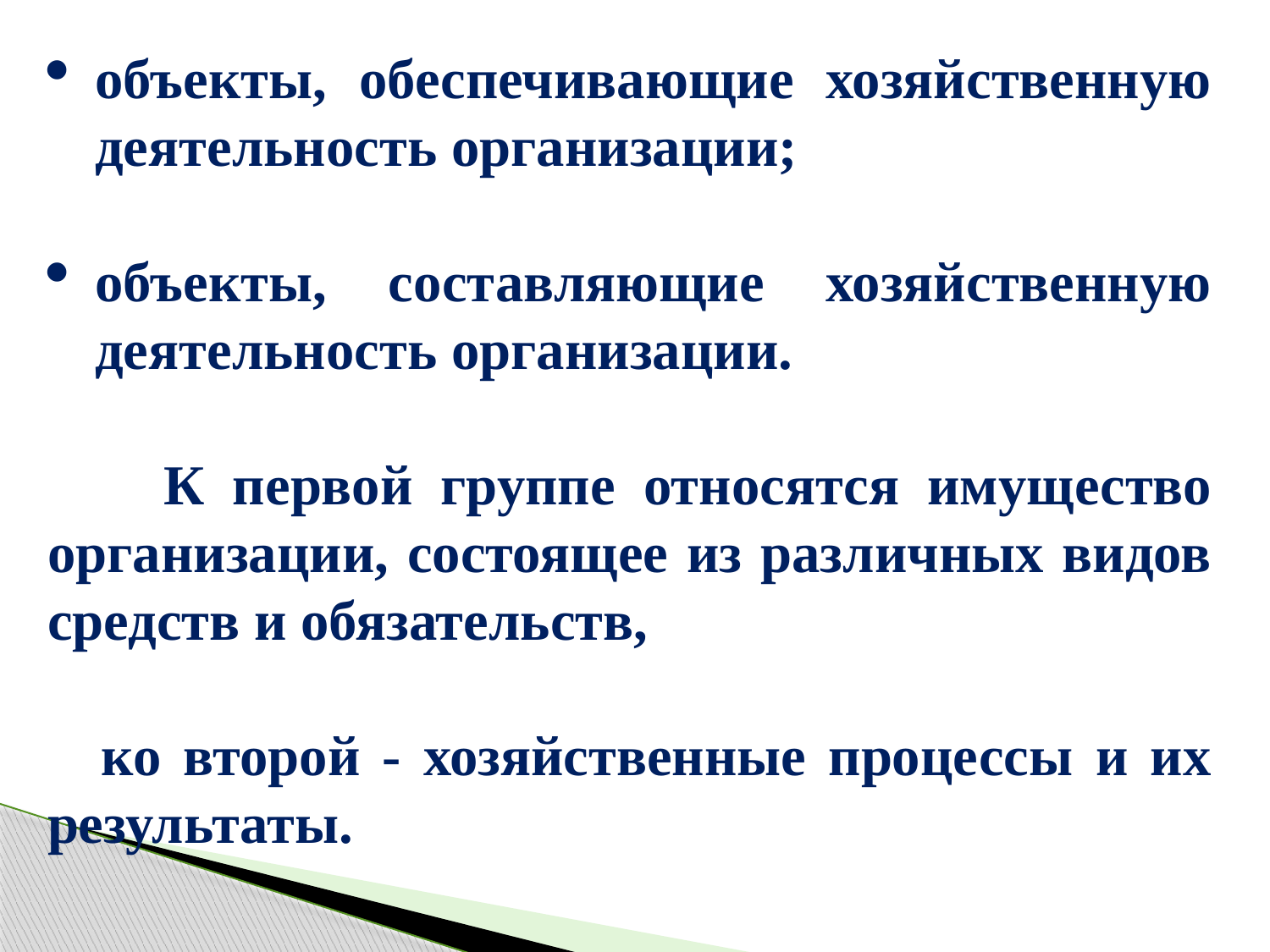

объекты, обеспечивающие хозяйственную деятельность организации;

объекты, составляющие хозяйственную деятельность организации.

   К первой группе относятся имущество организации, состоящее из различных видов средств и обязательств,

 ко второй - хозяйственные процессы и их результаты.